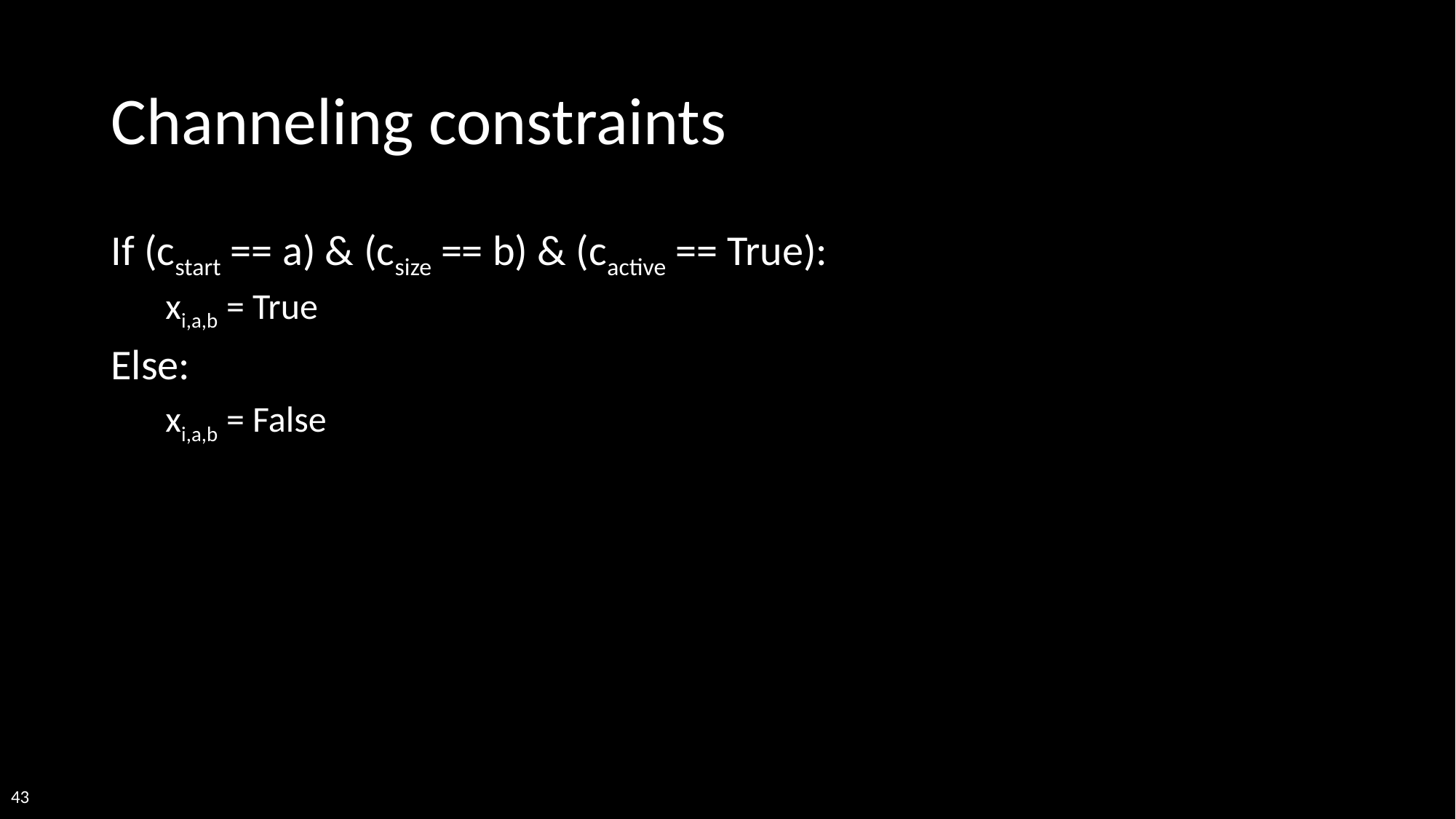

# Channeling constraints
If (cstart == a) & (csize == b) & (cactive == True):
xi,a,b = True
Else:
xi,a,b = False
43